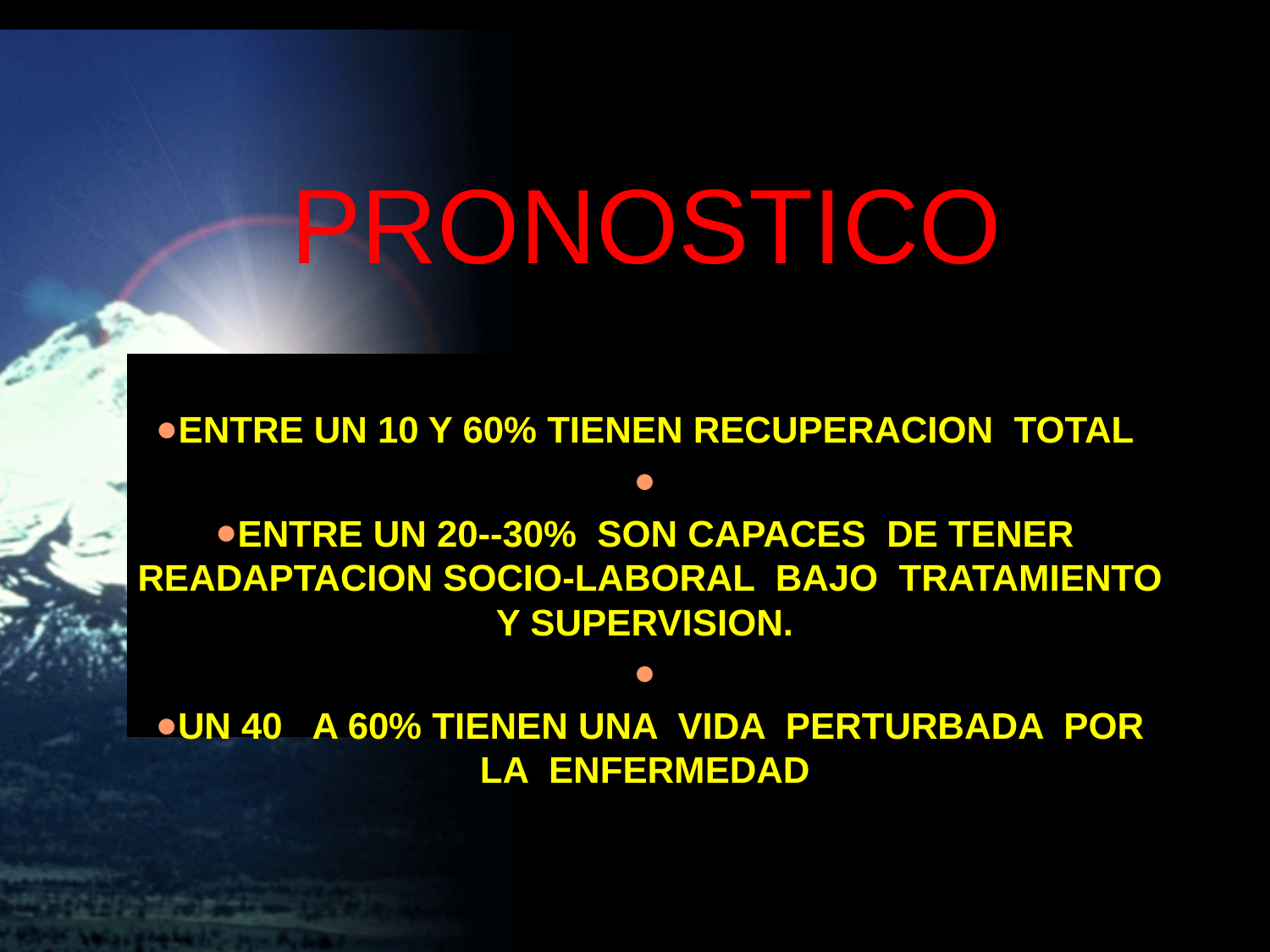

# PRONOSTICO

ENTRE UN 10 Y 60% TIENEN RECUPERACION  TOTAL

ENTRE UN 20--30%  SON CAPACES  DE TENER  READAPTACION SOCIO-LABORAL  BAJO  TRATAMIENTO Y SUPERVISION.

UN 40   A 60% TIENEN UNA  VIDA  PERTURBADA  POR LA  ENFERMEDAD